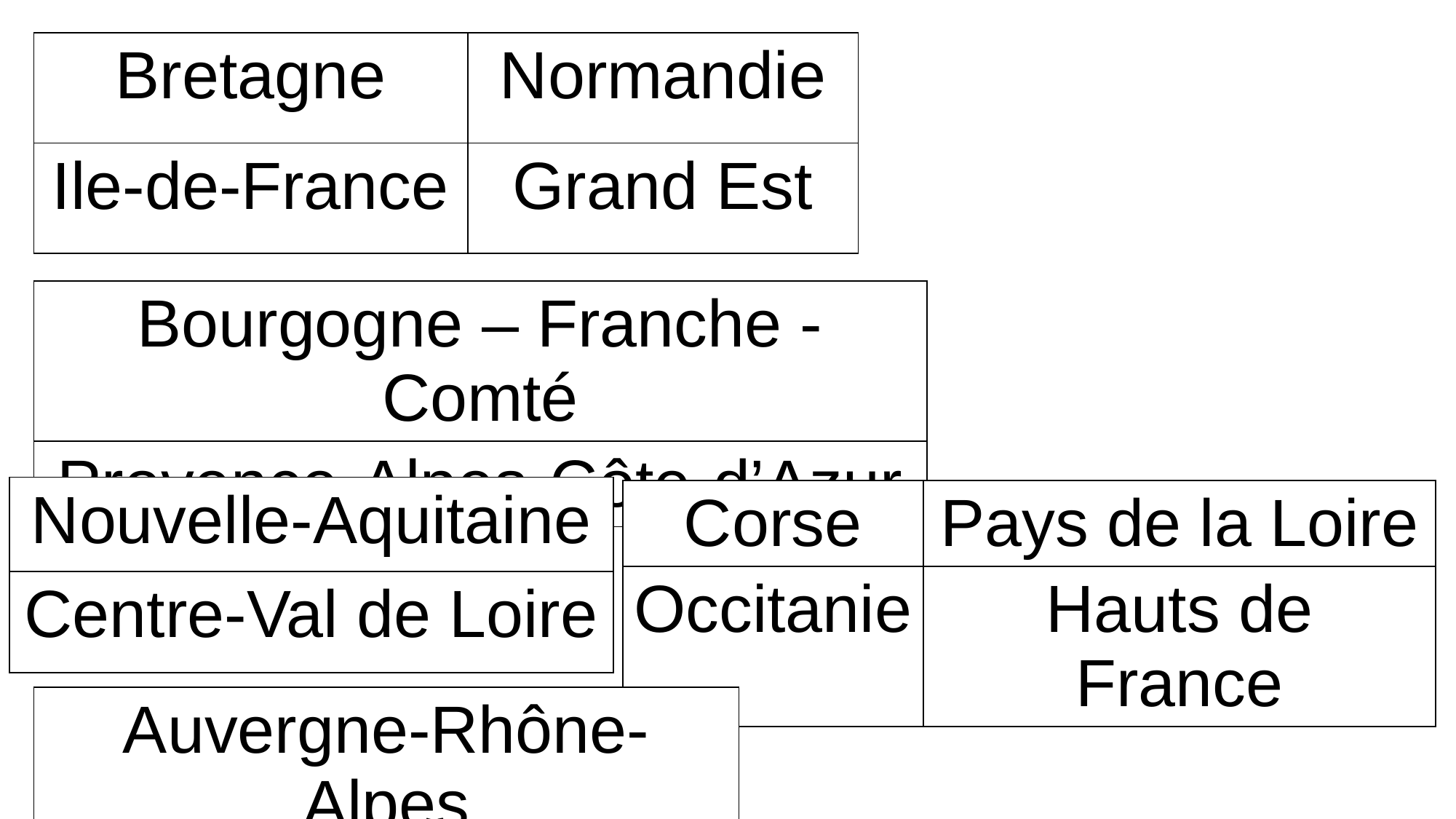

| Bretagne | Normandie |
| --- | --- |
| Ile-de-France | Grand Est |
| Bourgogne – Franche - Comté |
| --- |
| Provence-Alpes-Côte-d’Azur |
| Nouvelle-Aquitaine |
| --- |
| Centre-Val de Loire |
| Corse | Pays de la Loire |
| --- | --- |
| Occitanie | Hauts de France |
| Auvergne-Rhône-Alpes |
| --- |